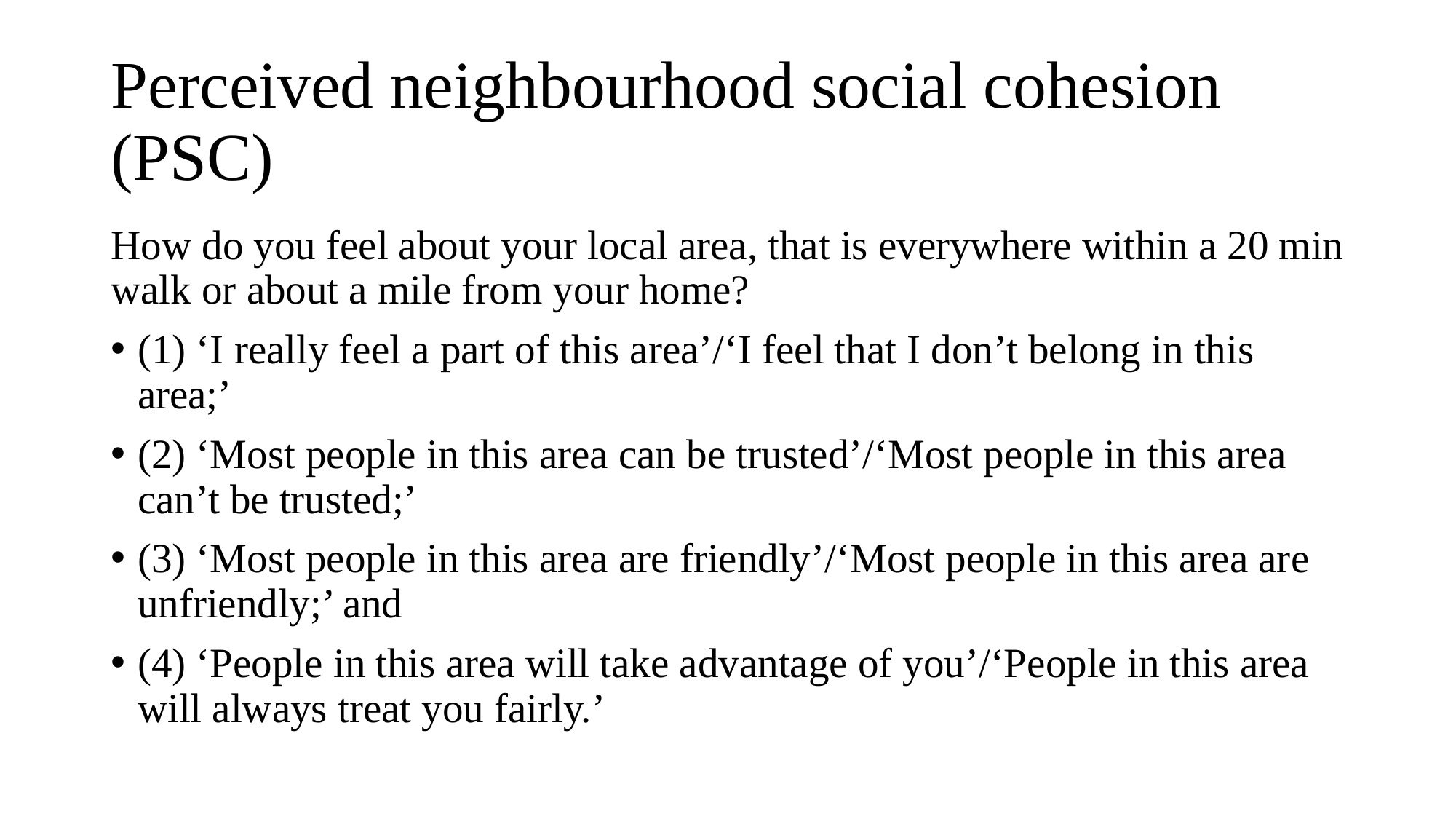

# Perceived neighbourhood social cohesion (PSC)
How do you feel about your local area, that is everywhere within a 20 min walk or about a mile from your home?
(1) ‘I really feel a part of this area’/‘I feel that I don’t belong in this area;’
(2) ‘Most people in this area can be trusted’/‘Most people in this area can’t be trusted;’
(3) ‘Most people in this area are friendly’/‘Most people in this area are unfriendly;’ and
(4) ‘People in this area will take advantage of you’/‘People in this area will always treat you fairly.’